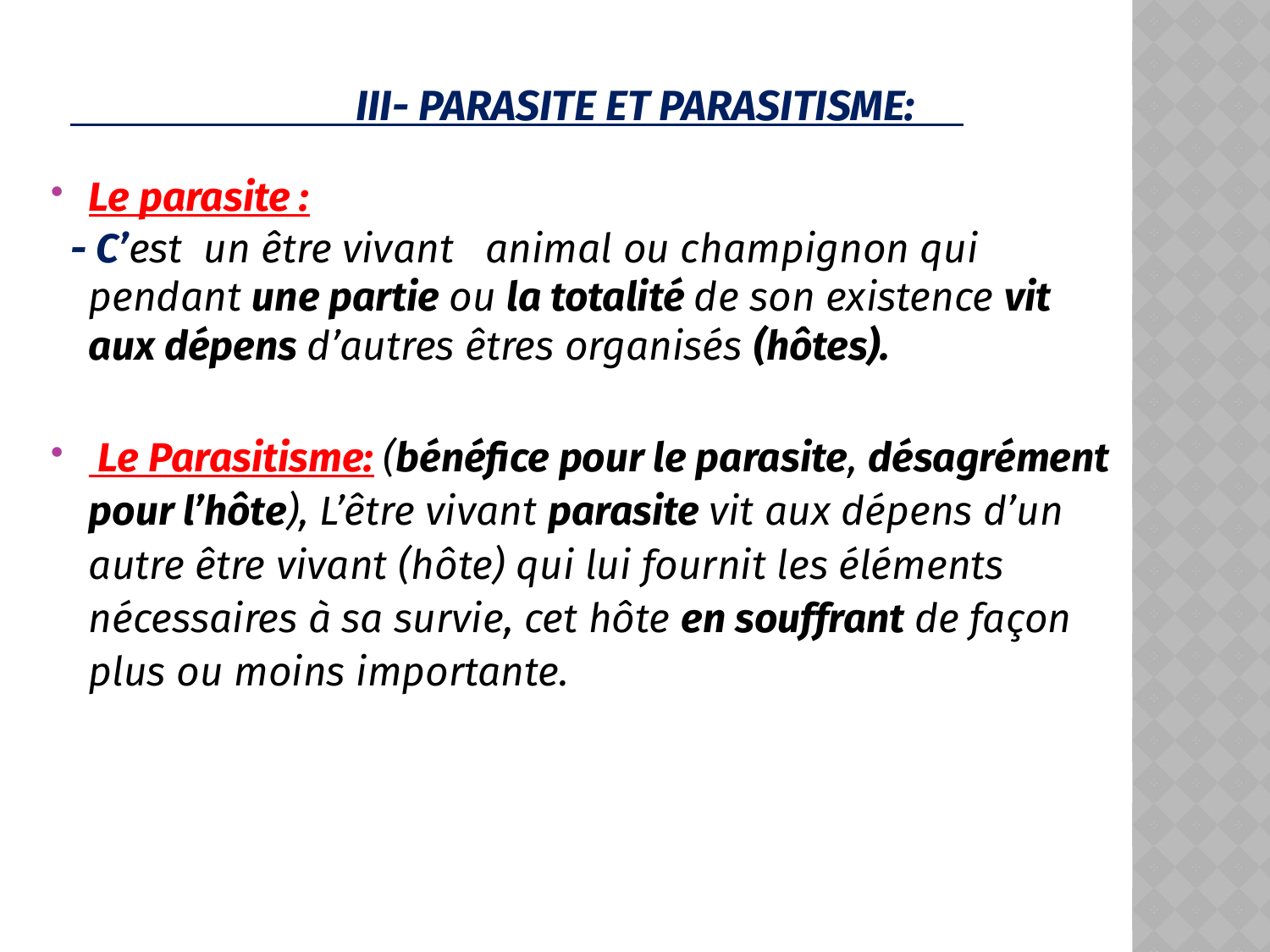

# III- parasite et parasitisme:

Le parasite :
  - C’est  un être vivant   animal ou champignon qui pendant une partie ou la totalité de son existence vit aux dépens d’autres êtres organisés (hôtes).

 Le Parasitisme: (bénéfice pour le parasite, désagrément pour l’hôte), L’être vivant parasite vit aux dépens d’un autre être vivant (hôte) qui lui fournit les éléments nécessaires à sa survie, cet hôte en souffrant de façon plus ou moins importante.